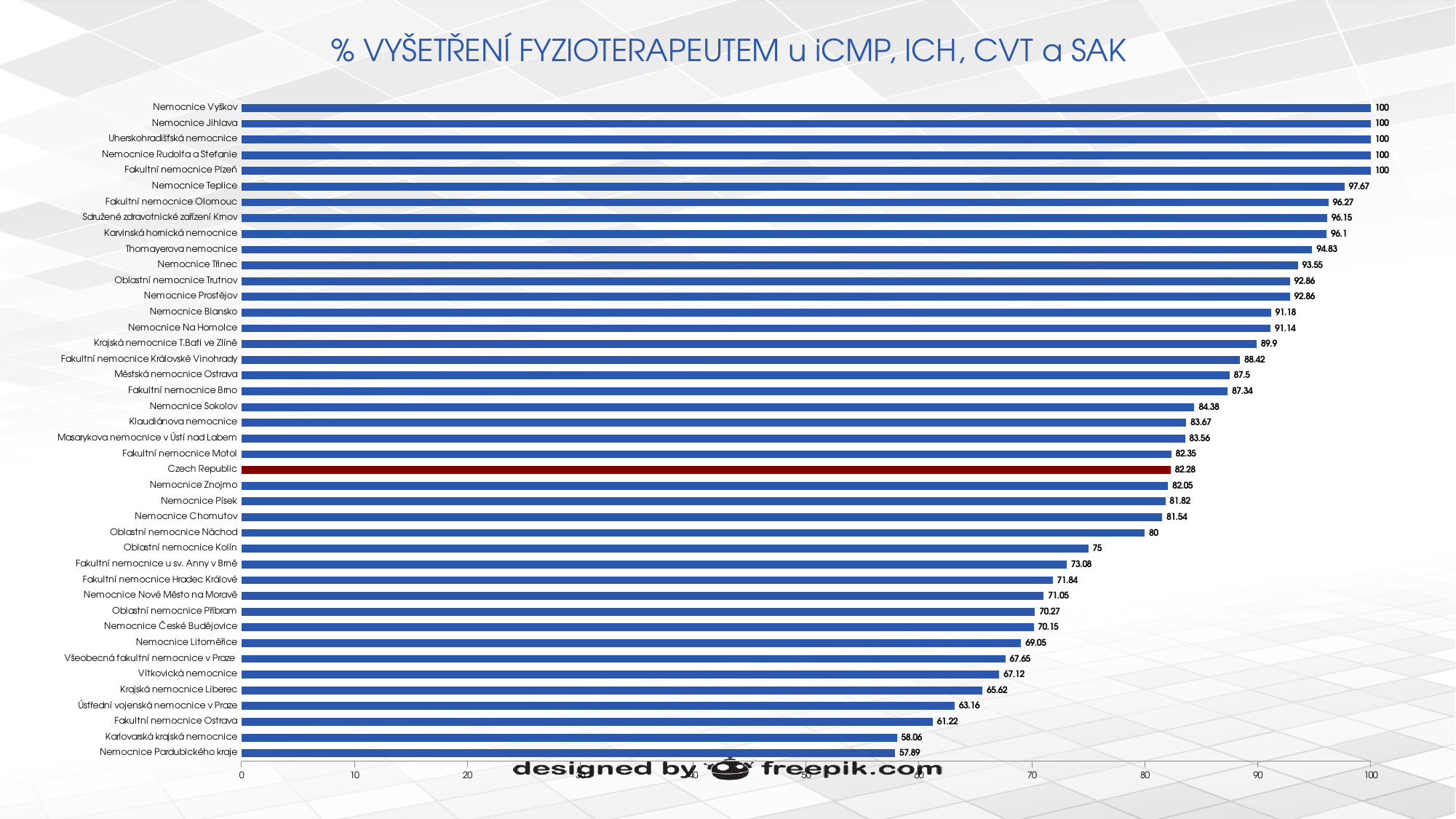

# % VYŠETŘENÍ FYZIOTERAPEUTEM u iCMP, ICH, CVT a SAK

### Chart

| Category | % patients assessed for rehabilitation - Yes |
|---|---|
| Nemocnice Pardubického kraje | 57.89 |
| Karlovarská krajská nemocnice | 58.06 |
| Fakultní nemocnice Ostrava | 61.22 |
| Ústřední vojenská nemocnice v Praze | 63.16 |
| Krajská nemocnice Liberec | 65.62 |
| Vítkovická nemocnice | 67.12 |
| Všeobecná fakultní nemocnice v Praze  | 67.65 |
| Nemocnice Litoměřice | 69.05 |
| Nemocnice České Budějovice | 70.15 |
| Oblastní nemocnice Příbram | 70.27 |
| Nemocnice Nové Město na Moravě | 71.05 |
| Fakultní nemocnice Hradec Králové | 71.84 |
| Fakultní nemocnice u sv. Anny v Brně | 73.08 |
| Oblastní nemocnice Kolín | 75.0 |
| Oblastní nemocnice Náchod | 80.0 |
| Nemocnice Chomutov | 81.54 |
| Nemocnice Písek | 81.82 |
| Nemocnice Znojmo | 82.05 |
| Czech Republic | 82.28 |
| Fakultní nemocnice Motol | 82.35 |
| Masarykova nemocnice v Ústí nad Labem | 83.56 |
| Klaudiánova nemocnice | 83.67 |
| Nemocnice Sokolov | 84.38 |
| Fakultní nemocnice Brno | 87.34 |
| Městská nemocnice Ostrava | 87.5 |
| Fakultní nemocnice Královské Vinohrady | 88.42 |
| Krajská nemocnice T.Bati ve Zlíně | 89.9 |
| Nemocnice Na Homolce | 91.14 |
| Nemocnice Blansko | 91.18 |
| Nemocnice Prostějov | 92.86 |
| Oblastní nemocnice Trutnov | 92.86 |
| Nemocnice Třinec | 93.55 |
| Thomayerova nemocnice | 94.83 |
| Karvinská hornická nemocnice | 96.1 |
| Sdružené zdravotnické zařízení Krnov | 96.15 |
| Fakultní nemocnice Olomouc | 96.27 |
| Nemocnice Teplice | 97.67 |
| Fakultní nemocnice Plzeň | 100.0 |
| Nemocnice Rudolfa a Stefanie | 100.0 |
| Uherskohradišťská nemocnice | 100.0 |
| Nemocnice Jihlava | 100.0 |
| Nemocnice Vyškov | 100.0 |